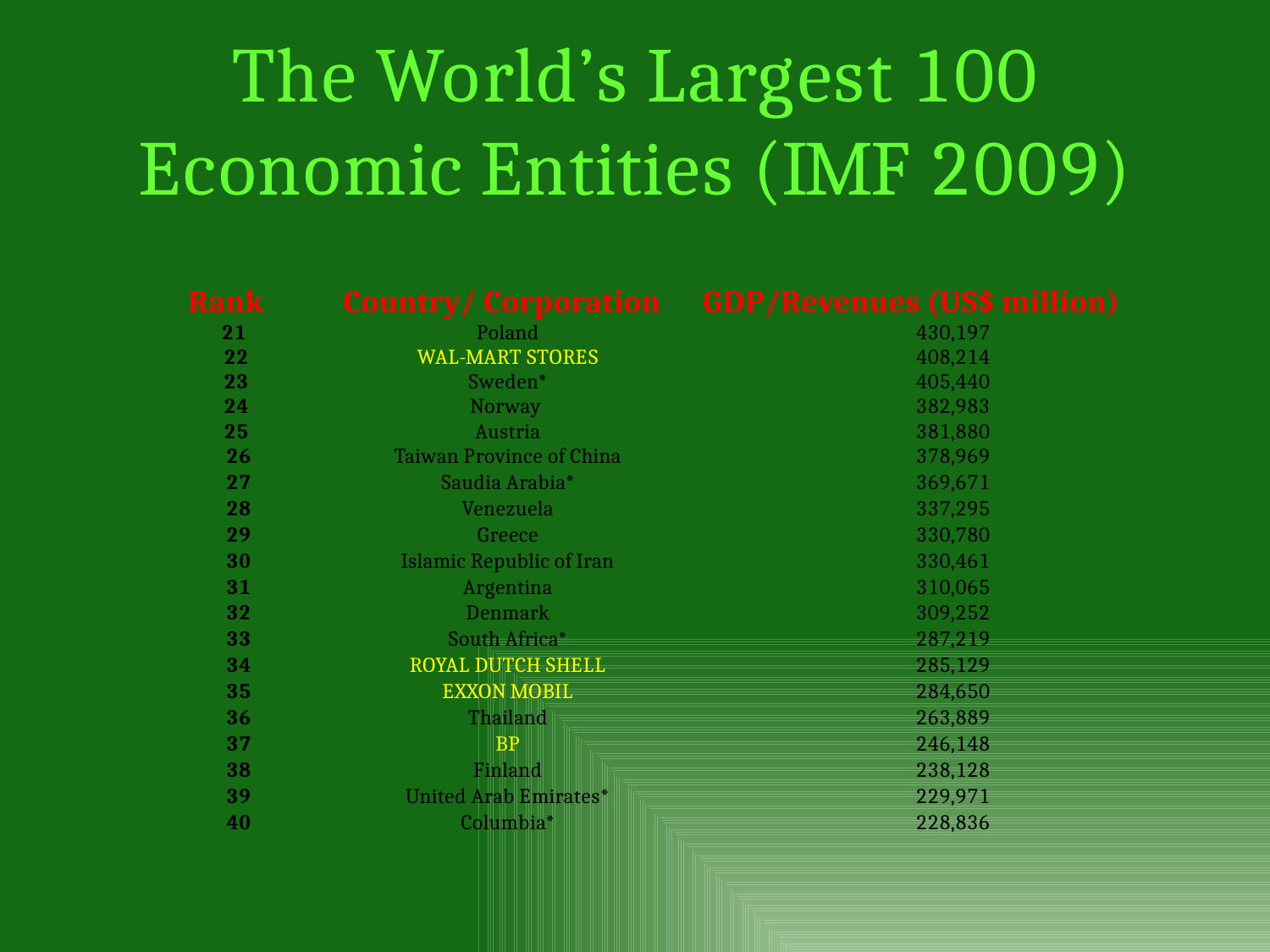

The World’s Largest 100 Economic Entities (IMF 2009)

| Rank | Country/ Corporation | GDP/Revenues (US$ million) |
| --- | --- | --- |
| 21 | Poland | 430,197 |
| 22 | WAL-MART STORES | 408,214 |
| 23 | Sweden\* | 405,440 |
| 24 | Norway | 382,983 |
| 25 | Austria | 381,880 |
| 26 | Taiwan Province of China | 378,969 |
| 27 | Saudia Arabia\* | 369,671 |
| 28 | Venezuela | 337,295 |
| 29 | Greece | 330,780 |
| 30 | Islamic Republic of Iran | 330,461 |
| 31 | Argentina | 310,065 |
| 32 | Denmark | 309,252 |
| 33 | South Africa\* | 287,219 |
| 34 | ROYAL DUTCH SHELL | 285,129 |
| 35 | EXXON MOBIL | 284,650 |
| 36 | Thailand | 263,889 |
| 37 | BP | 246,148 |
| 38 | Finland | 238,128 |
| 39 | United Arab Emirates\* | 229,971 |
| 40 | Columbia\* | 228,836 |